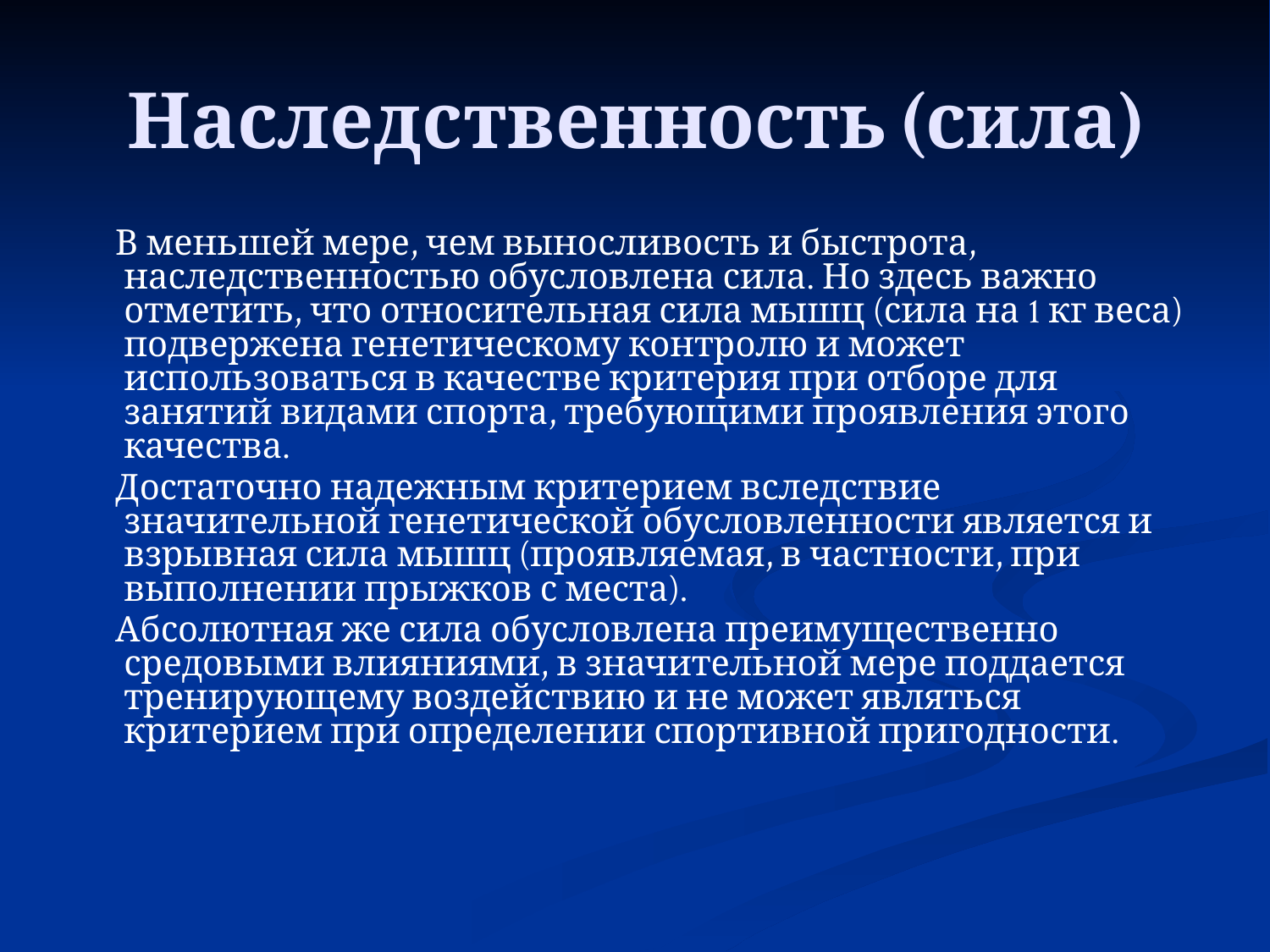

# Наследственность (сила)
     В меньшей мере, чем выносливость и быстрота, наследственностью обусловлена сила. Но здесь важно отметить, что относительная сила мышц (сила на 1 кг веса) подвержена генетическому контролю и может использоваться в качестве критерия при отборе для занятий видами спорта, требующими проявления этого качества.
     Достаточно надежным критерием вследствие значительной генетической обусловленности является и взрывная сила мышц (проявляемая, в частности, при выполнении прыжков с места).
     Абсолютная же сила обусловлена преимущественно средовыми влияниями, в значительной мере поддается тренирующему воздействию и не может являться критерием при определении спортивной пригодности.